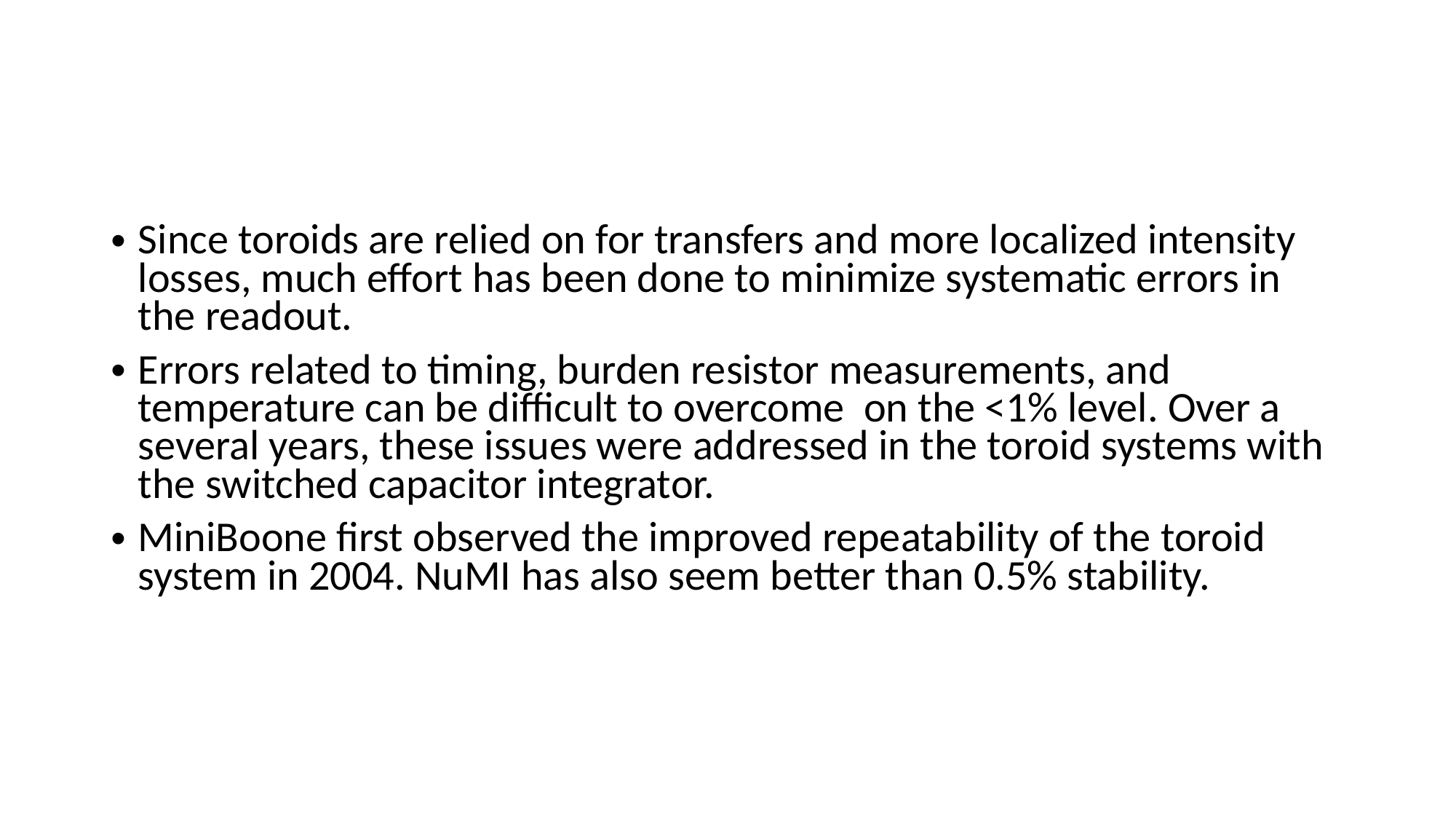

#
Since toroids are relied on for transfers and more localized intensity losses, much effort has been done to minimize systematic errors in the readout.
Errors related to timing, burden resistor measurements, and temperature can be difficult to overcome  on the <1% level. Over a several years, these issues were addressed in the toroid systems with the switched capacitor integrator.
MiniBoone first observed the improved repeatability of the toroid system in 2004. NuMI has also seem better than 0.5% stability.